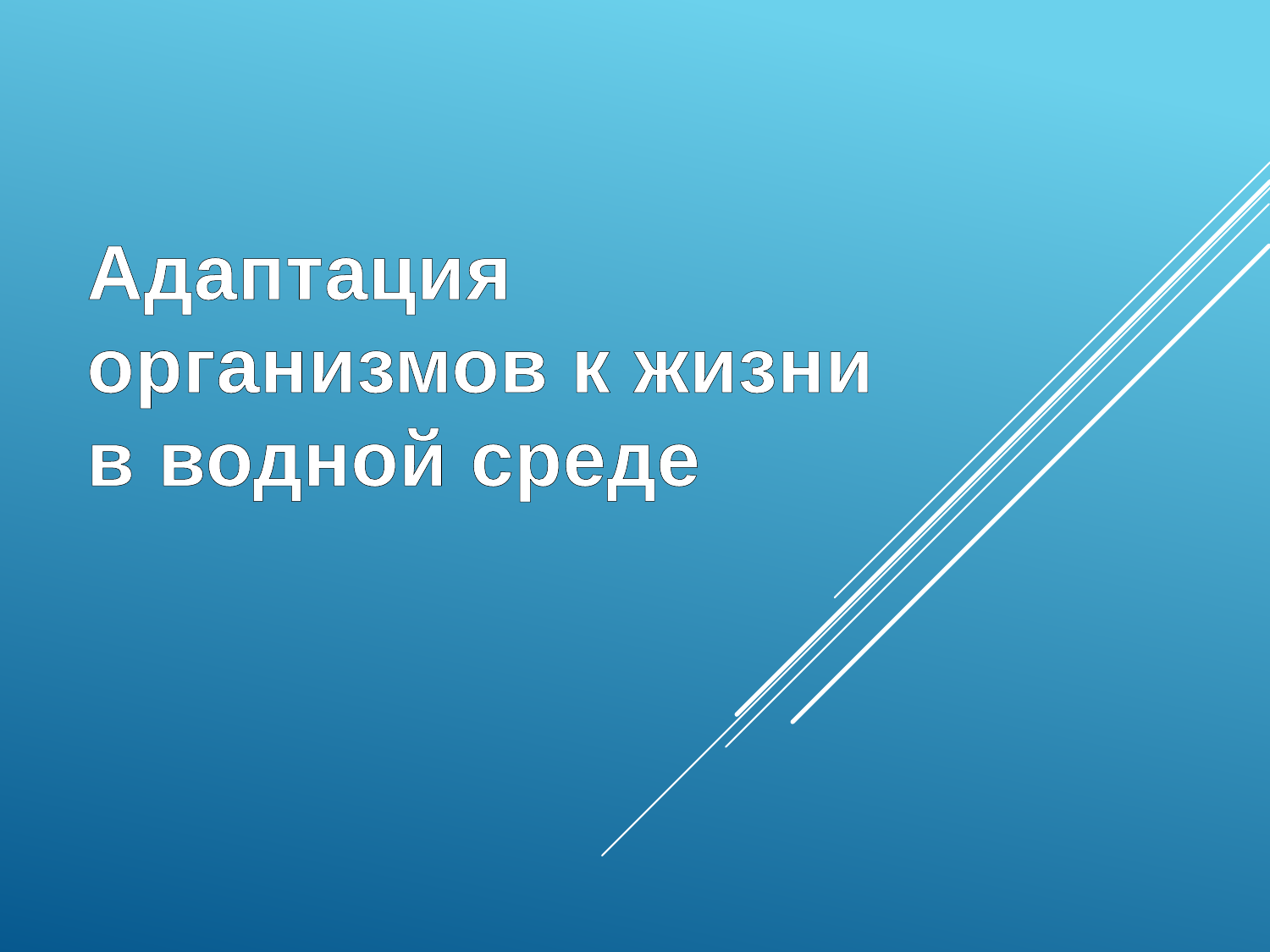

# Адаптация организмов к жизни в водной среде